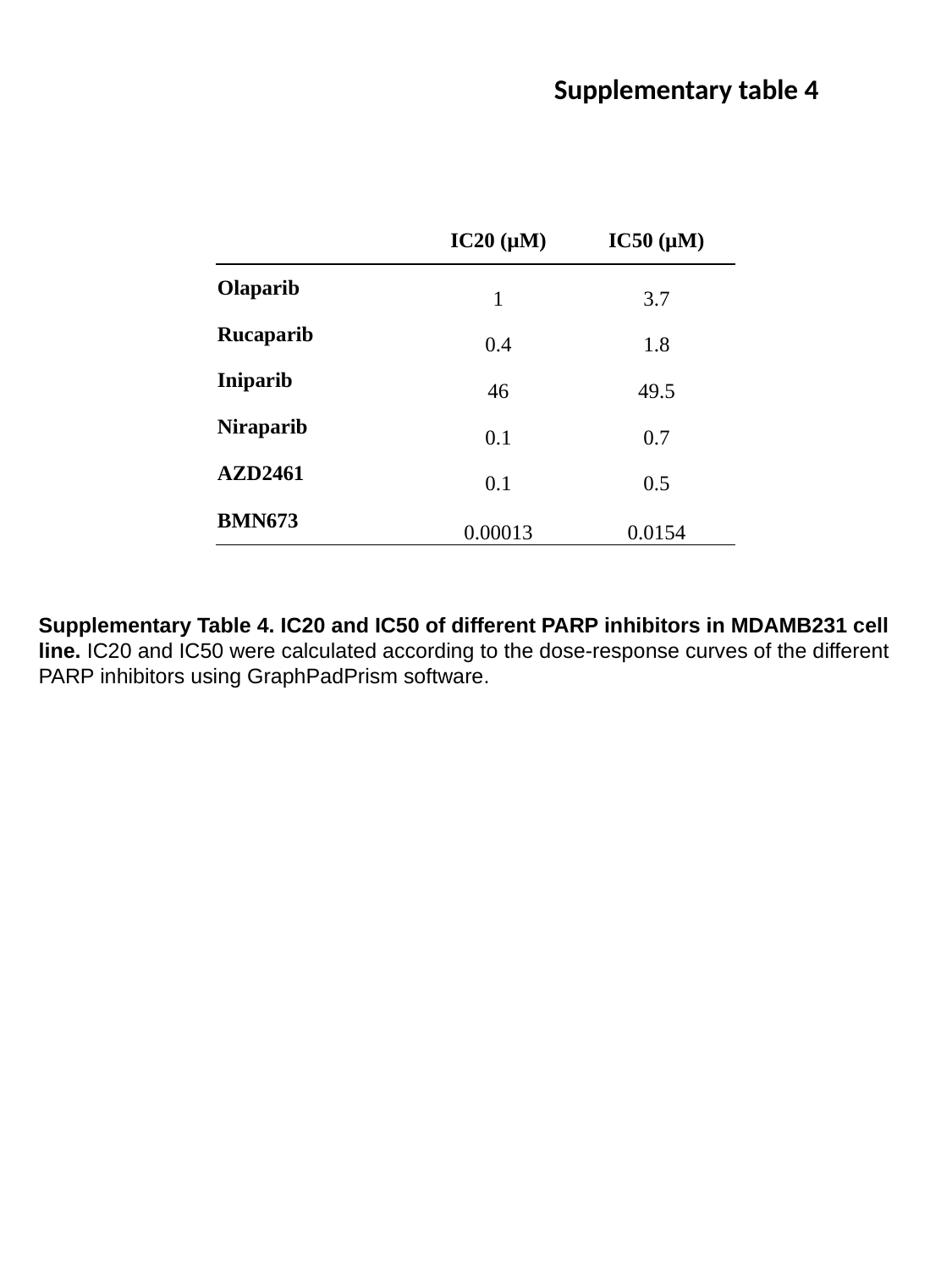

Supplementary table 4
|  | IC20 (µM) | IC50 (µM) |
| --- | --- | --- |
| Olaparib | 1 | 3.7 |
| Rucaparib | 0.4 | 1.8 |
| Iniparib | 46 | 49.5 |
| Niraparib | 0.1 | 0.7 |
| AZD2461 | 0.1 | 0.5 |
| BMN673 | 0.00013 | 0.0154 |
Supplementary Table 4. IC20 and IC50 of different PARP inhibitors in MDAMB231 cell line. IC20 and IC50 were calculated according to the dose-response curves of the different PARP inhibitors using GraphPadPrism software.